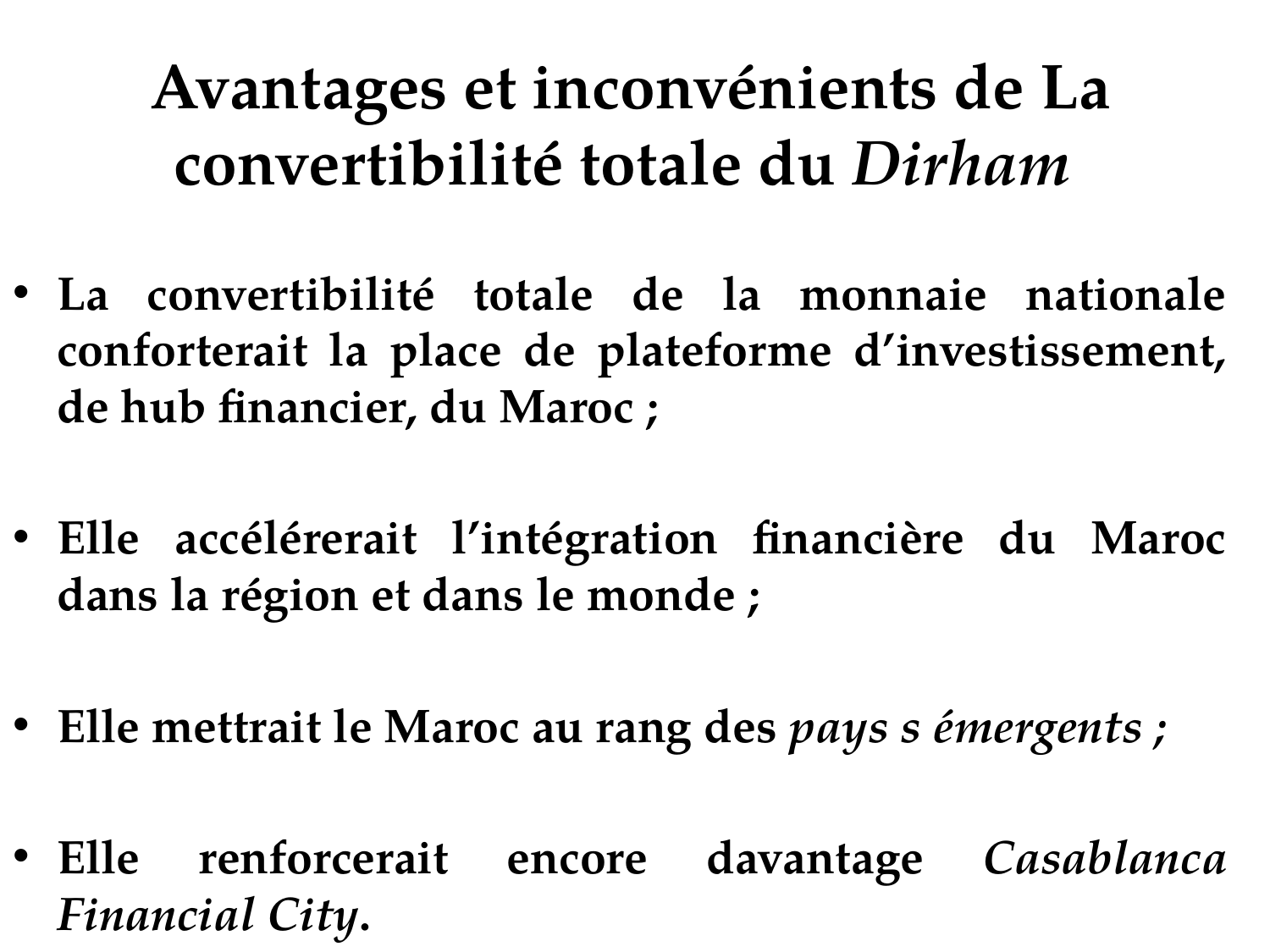

# Avantages et inconvénients de La convertibilité totale du Dirham

La convertibilité totale de la monnaie nationale conforterait la place de plateforme d’investissement, de hub financier, du Maroc ;

Elle accélérerait l’intégration financière du Maroc dans la région et dans le monde ;

Elle mettrait le Maroc au rang des pays s émergents ;

Elle renforcerait encore davantage Casablanca Financial City.